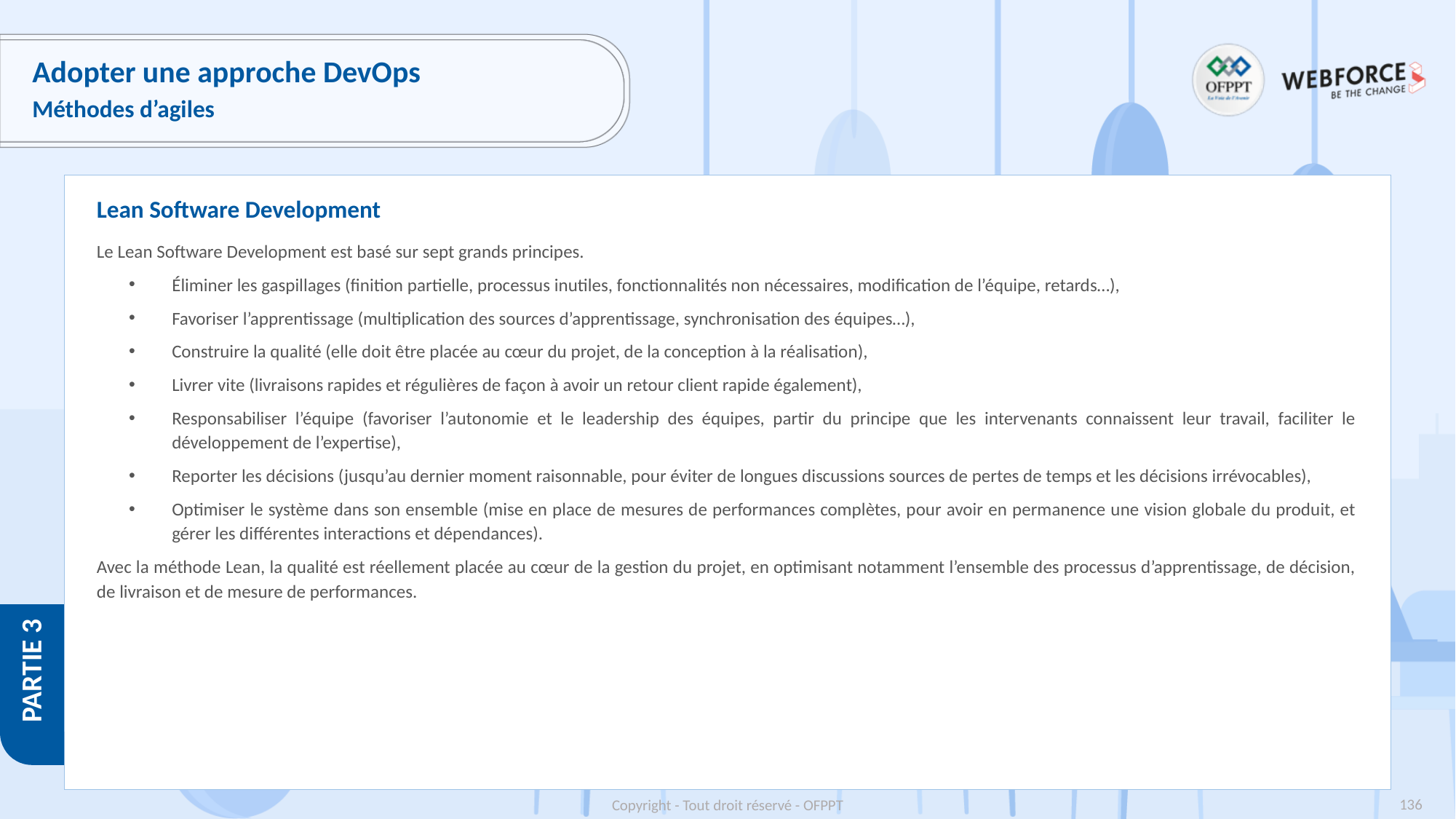

# Adopter une approche DevOps
Méthodes d’agiles
Lean Software Development
Le Lean Software Development est basé sur sept grands principes.
Éliminer les gaspillages (finition partielle, processus inutiles, fonctionnalités non nécessaires, modification de l’équipe, retards…),
Favoriser l’apprentissage (multiplication des sources d’apprentissage, synchronisation des équipes…),
Construire la qualité (elle doit être placée au cœur du projet, de la conception à la réalisation),
Livrer vite (livraisons rapides et régulières de façon à avoir un retour client rapide également),
Responsabiliser l’équipe (favoriser l’autonomie et le leadership des équipes, partir du principe que les intervenants connaissent leur travail, faciliter le développement de l’expertise),
Reporter les décisions (jusqu’au dernier moment raisonnable, pour éviter de longues discussions sources de pertes de temps et les décisions irrévocables),
Optimiser le système dans son ensemble (mise en place de mesures de performances complètes, pour avoir en permanence une vision globale du produit, et gérer les différentes interactions et dépendances).
Avec la méthode Lean, la qualité est réellement placée au cœur de la gestion du projet, en optimisant notamment l’ensemble des processus d’apprentissage, de décision, de livraison et de mesure de performances.